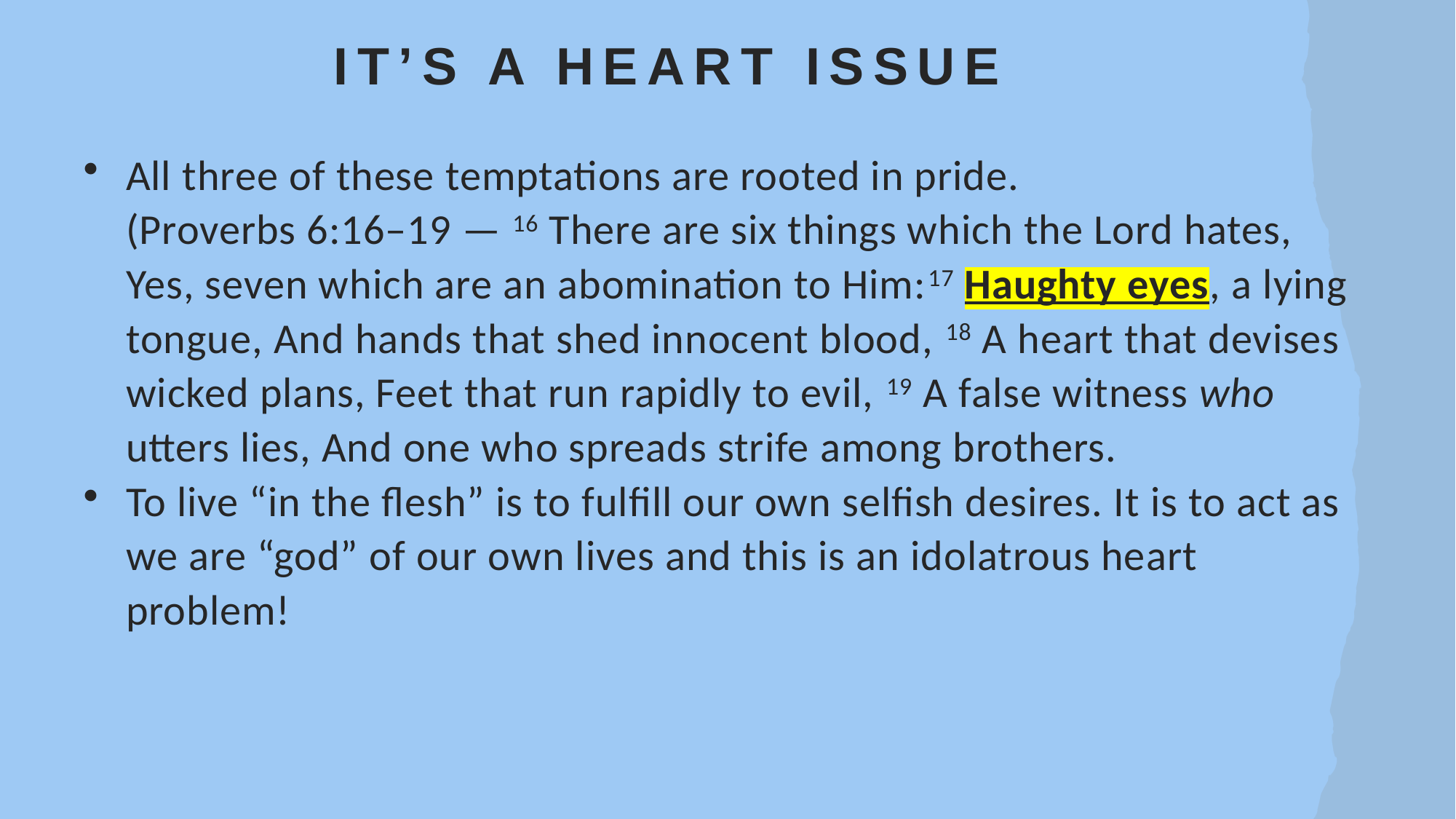

# It’s a heart issue
All three of these temptations are rooted in pride.
(Proverbs 6:16–19 — 16 There are six things which the Lord hates, Yes, seven which are an abomination to Him:17 Haughty eyes, a lying tongue, And hands that shed innocent blood, 18 A heart that devises wicked plans, Feet that run rapidly to evil, 19 A false witness who utters lies, And one who spreads strife among brothers.
To live “in the flesh” is to fulfill our own selfish desires. It is to act as we are “god” of our own lives and this is an idolatrous heart problem!